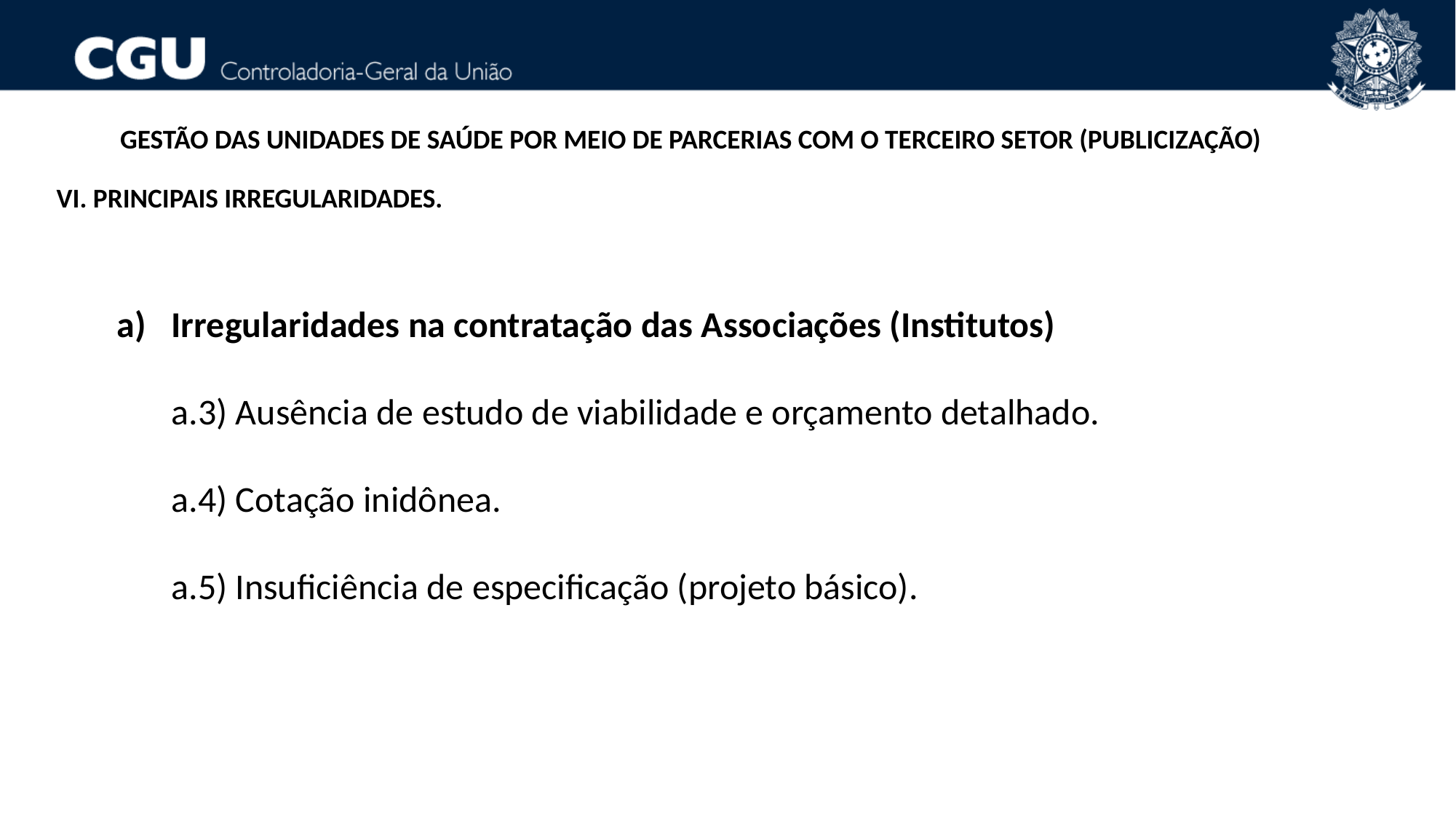

GESTÃO DAS UNIDADES DE SAÚDE POR MEIO DE PARCERIAS COM O TERCEIRO SETOR (PUBLICIZAÇÃO)

VI. PRINCIPAIS IRREGULARIDADES.

Irregularidades na contratação das Associações (Institutos)

a.3) Ausência de estudo de viabilidade e orçamento detalhado.

a.4) Cotação inidônea.

a.5) Insuficiência de especificação (projeto básico).